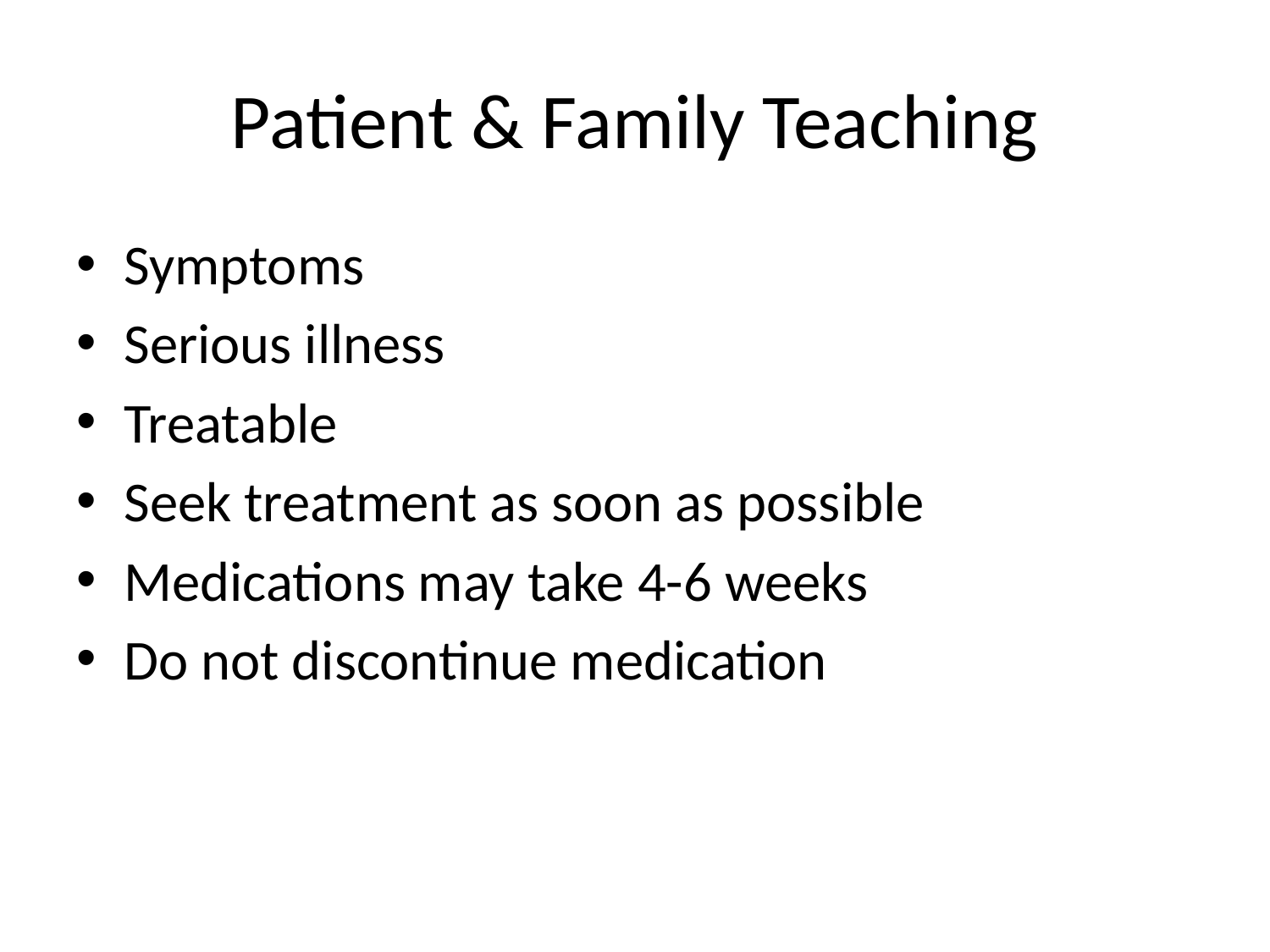

# Patient & Family Teaching
Symptoms
Serious illness
Treatable
Seek treatment as soon as possible
Medications may take 4-6 weeks
Do not discontinue medication